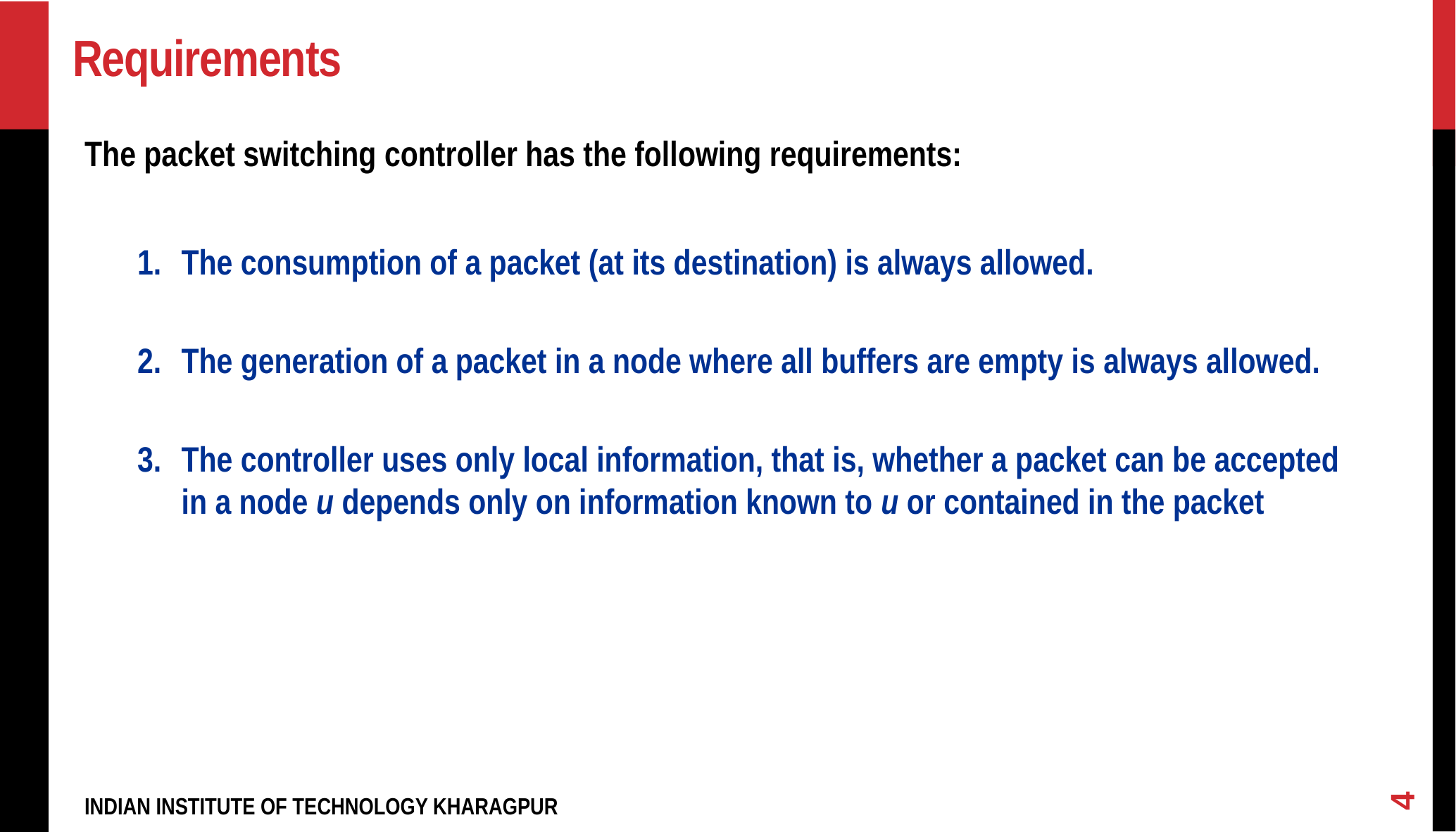

# Requirements
The packet switching controller has the following requirements:

The consumption of a packet (at its destination) is always allowed.

The generation of a packet in a node where all buffers are empty is always allowed.

The controller uses only local information, that is, whether a packet can be accepted in a node u depends only on information known to u or contained in the packet
4
INDIAN INSTITUTE OF TECHNOLOGY KHARAGPUR